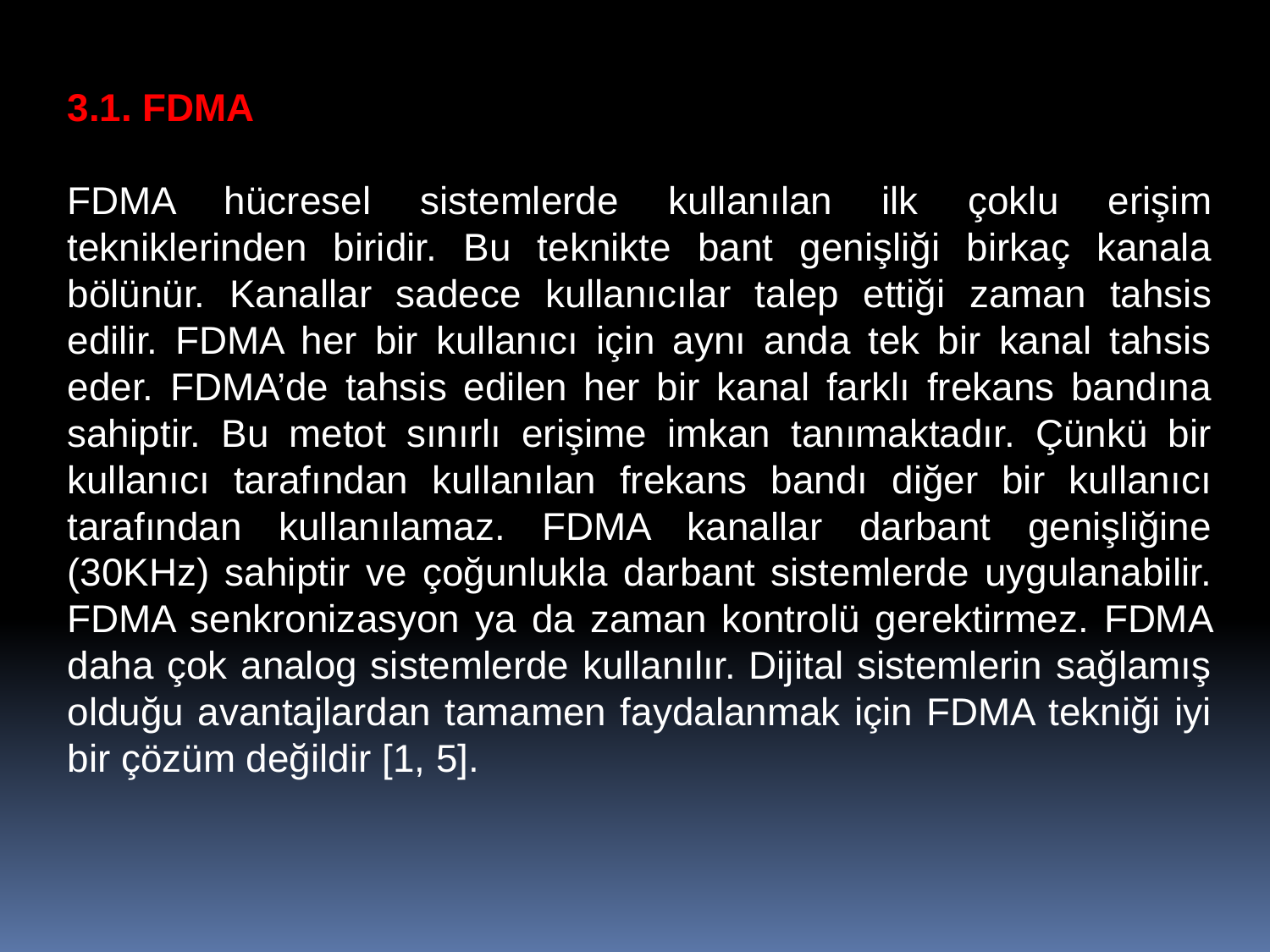

3.1. FDMA

FDMA hücresel sistemlerde kullanılan ilk çoklu erişim tekniklerinden biridir. Bu teknikte bant genişliği birkaç kanala bölünür. Kanallar sadece kullanıcılar talep ettiği zaman tahsis edilir. FDMA her bir kullanıcı için aynı anda tek bir kanal tahsis eder. FDMA’de tahsis edilen her bir kanal farklı frekans bandına sahiptir. Bu metot sınırlı erişime imkan tanımaktadır. Çünkü bir kullanıcı tarafından kullanılan frekans bandı diğer bir kullanıcı tarafından kullanılamaz. FDMA kanallar darbant genişliğine (30KHz) sahiptir ve çoğunlukla darbant sistemlerde uygulanabilir. FDMA senkronizasyon ya da zaman kontrolü gerektirmez. FDMA daha çok analog sistemlerde kullanılır. Dijital sistemlerin sağlamış olduğu avantajlardan tamamen faydalanmak için FDMA tekniği iyi bir çözüm değildir [1, 5].